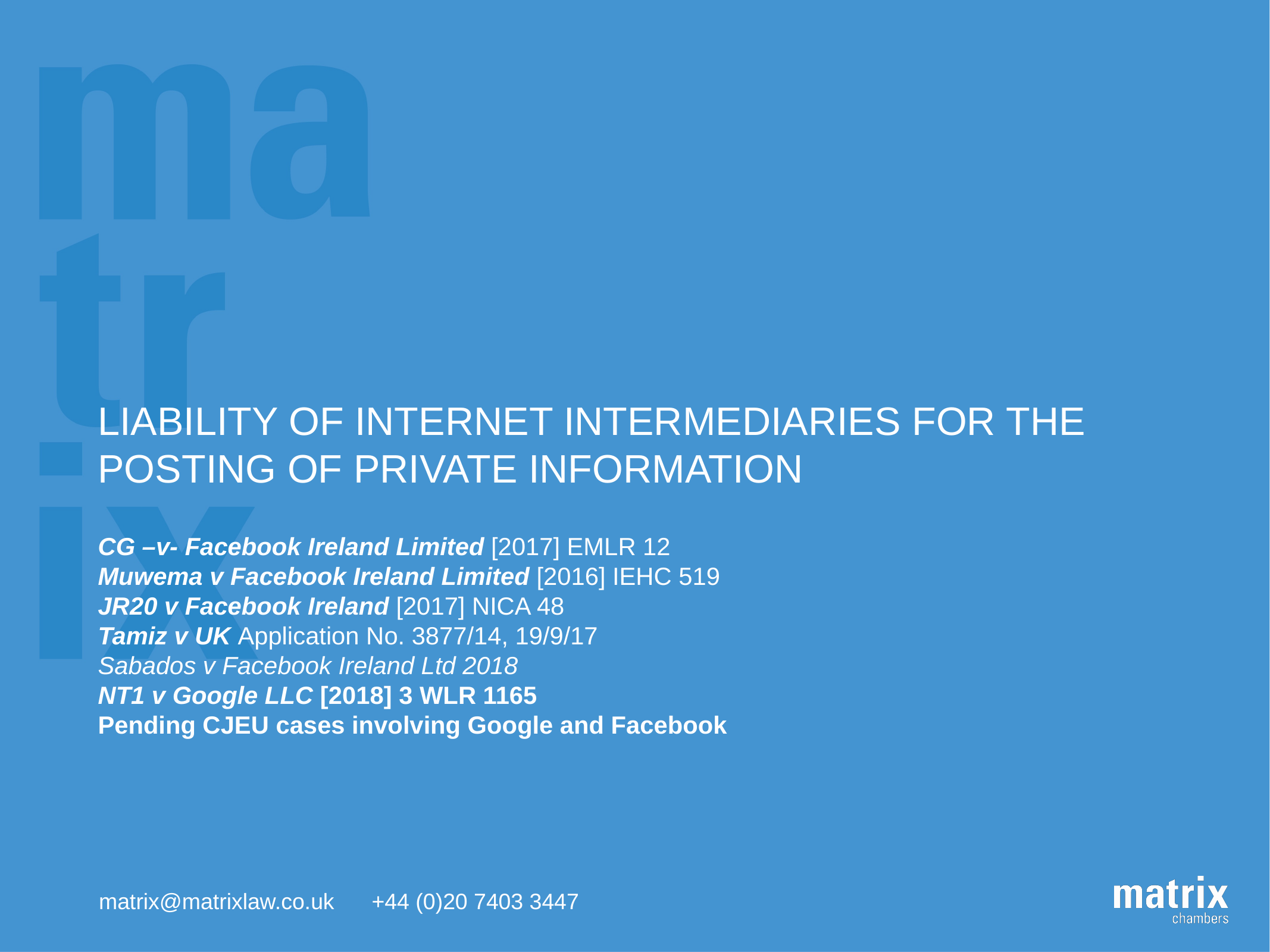

# LIABILITY OF INTERNET INTERMEDIARIES FOR THE POSTING OF PRIVATE INFORMATION

CG –v- Facebook Ireland Limited [2017] EMLR 12
Muwema v Facebook Ireland Limited [2016] IEHC 519
JR20 v Facebook Ireland [2017] NICA 48
Tamiz v UK Application No. 3877/14, 19/9/17
Sabados v Facebook Ireland Ltd 2018
NT1 v Google LLC [2018] 3 WLR 1165
Pending CJEU cases involving Google and Facebook